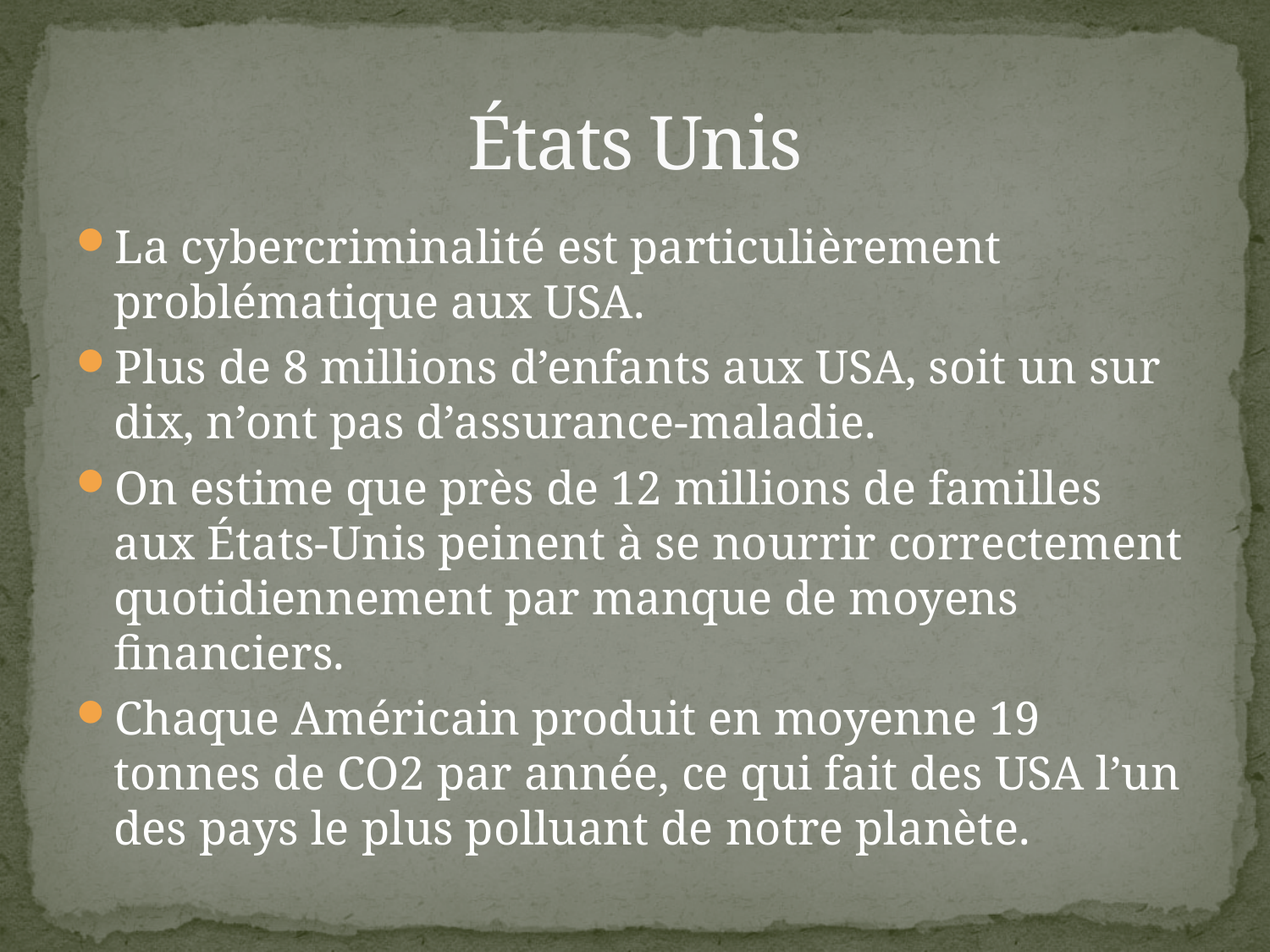

# États Unis
La cybercriminalité est particulièrement problématique aux USA.
Plus de 8 millions d’enfants aux USA, soit un sur dix, n’ont pas d’assurance-maladie.
On estime que près de 12 millions de familles aux États-Unis peinent à se nourrir correctement quotidiennement par manque de moyens financiers.
Chaque Américain produit en moyenne 19 tonnes de CO2 par année, ce qui fait des USA l’un des pays le plus polluant de notre planète.